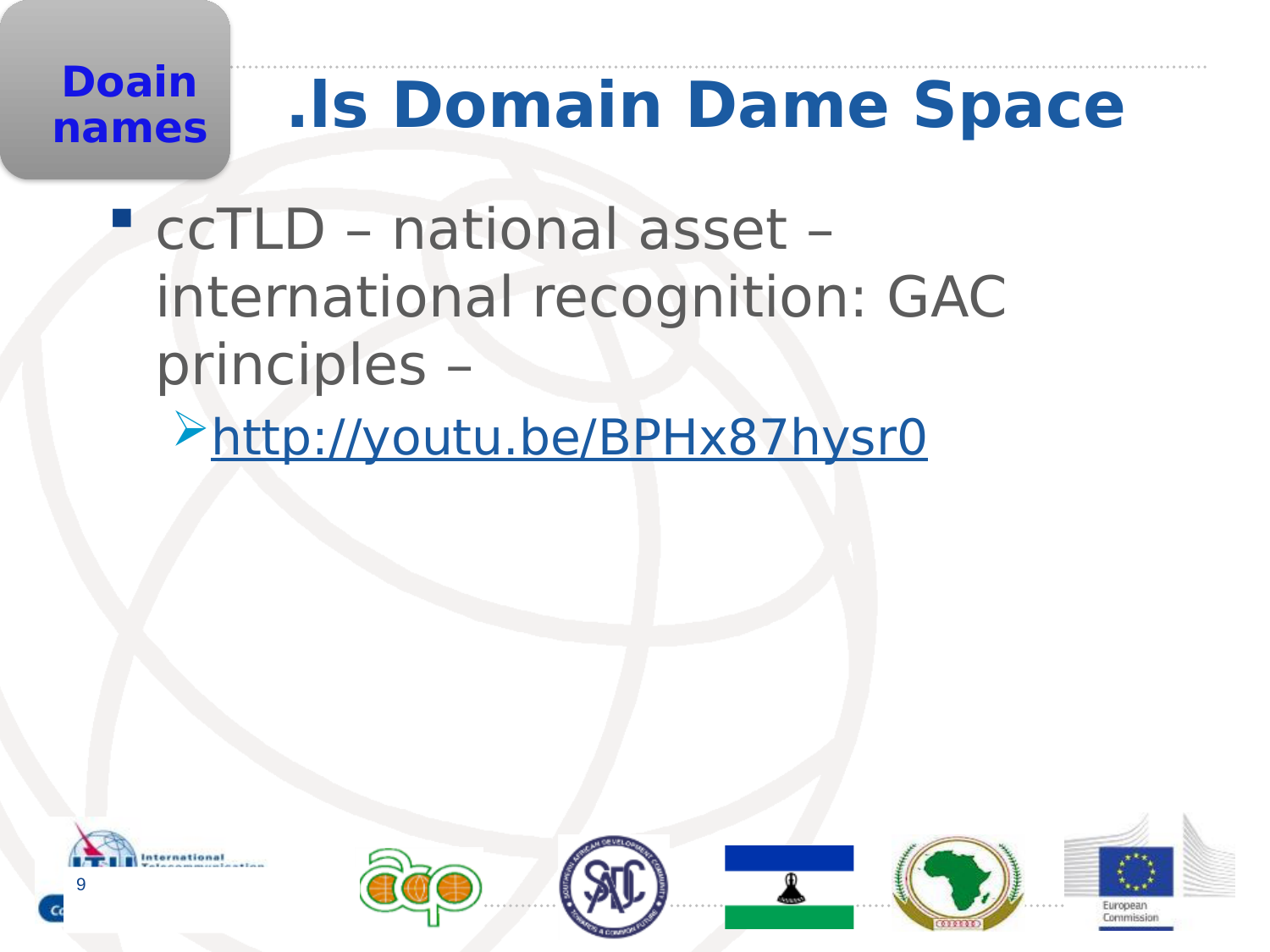

Doain names
# .ls Domain Dame Space
ccTLD – national asset – international recognition: GAC principles –
http://youtu.be/BPHx87hysr0

9